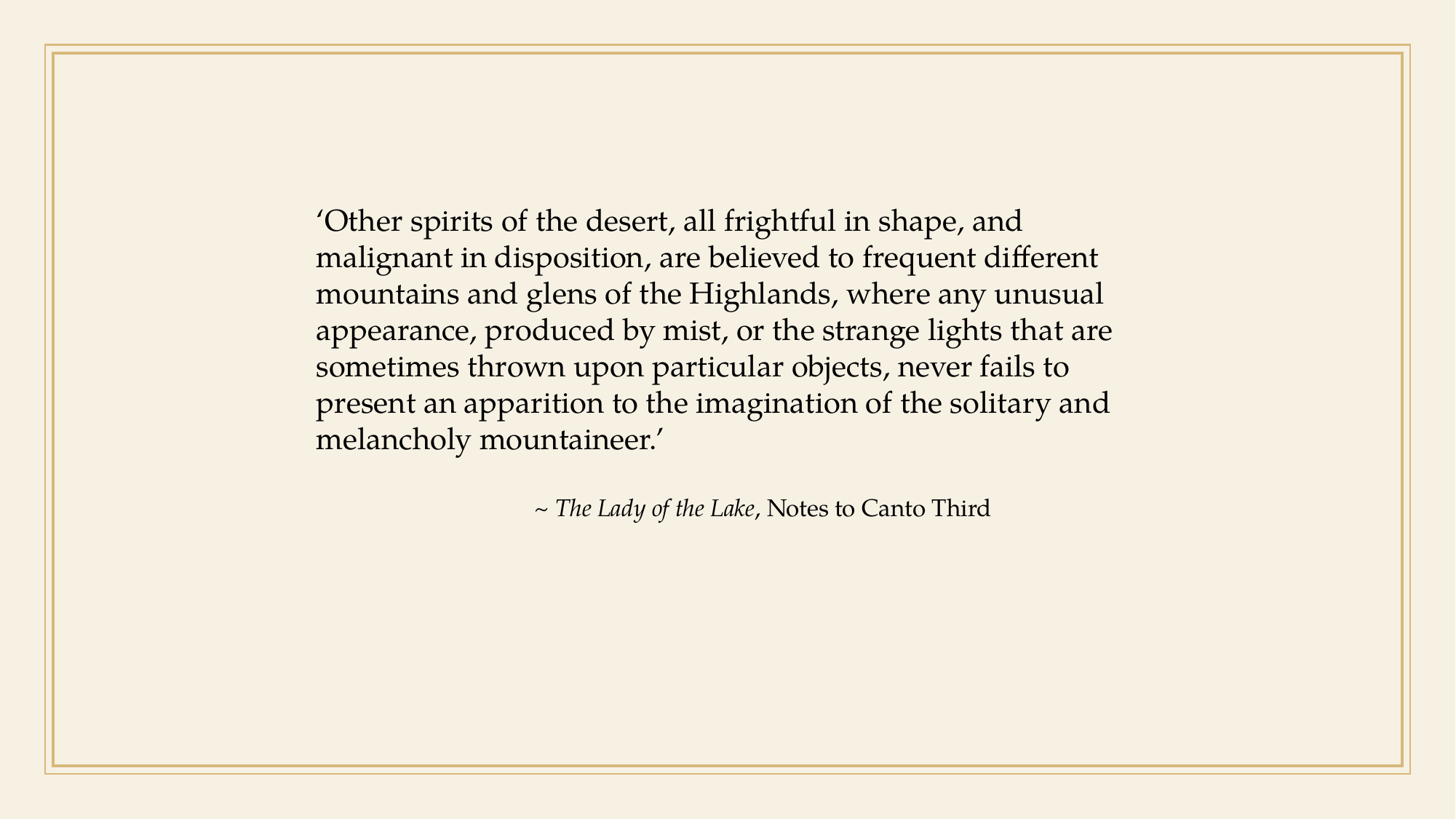

‘Other spirits of the desert, all frightful in shape, and malignant in disposition, are believed to frequent different mountains and glens of the Highlands, where any unusual appearance, produced by mist, or the strange lights that are sometimes thrown upon particular objects, never fails to present an apparition to the imagination of the solitary and melancholy mountaineer.’

		~ The Lady of the Lake, Notes to Canto Third